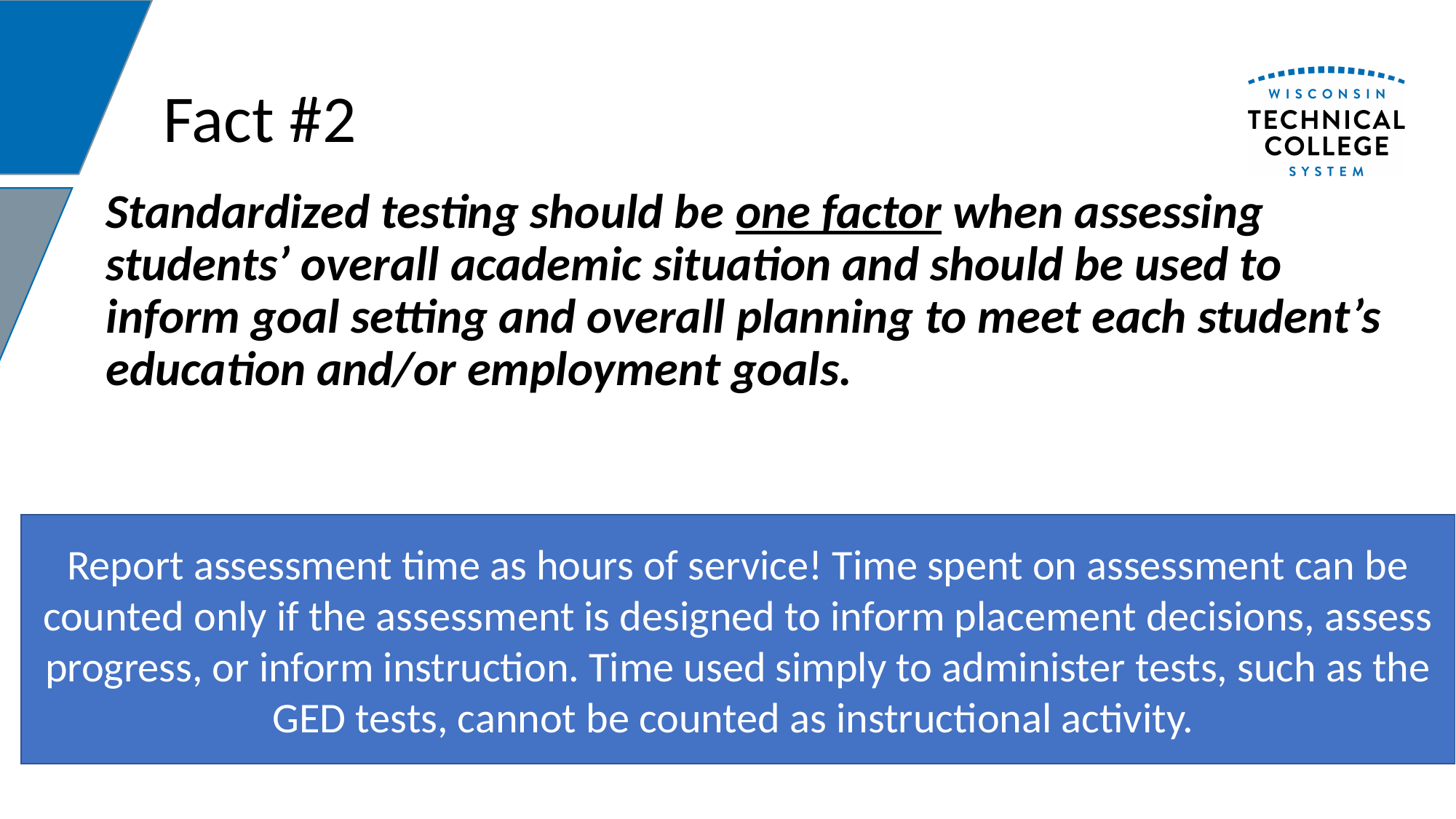

# Fact #2
Standardized testing should be one factor when assessing students’ overall academic situation and should be used to inform goal setting and overall planning to meet each student’s education and/or employment goals.
Report assessment time as hours of service! Time spent on assessment can be counted only if the assessment is designed to inform placement decisions, assess progress, or inform instruction. Time used simply to administer tests, such as the GED tests, cannot be counted as instructional activity.